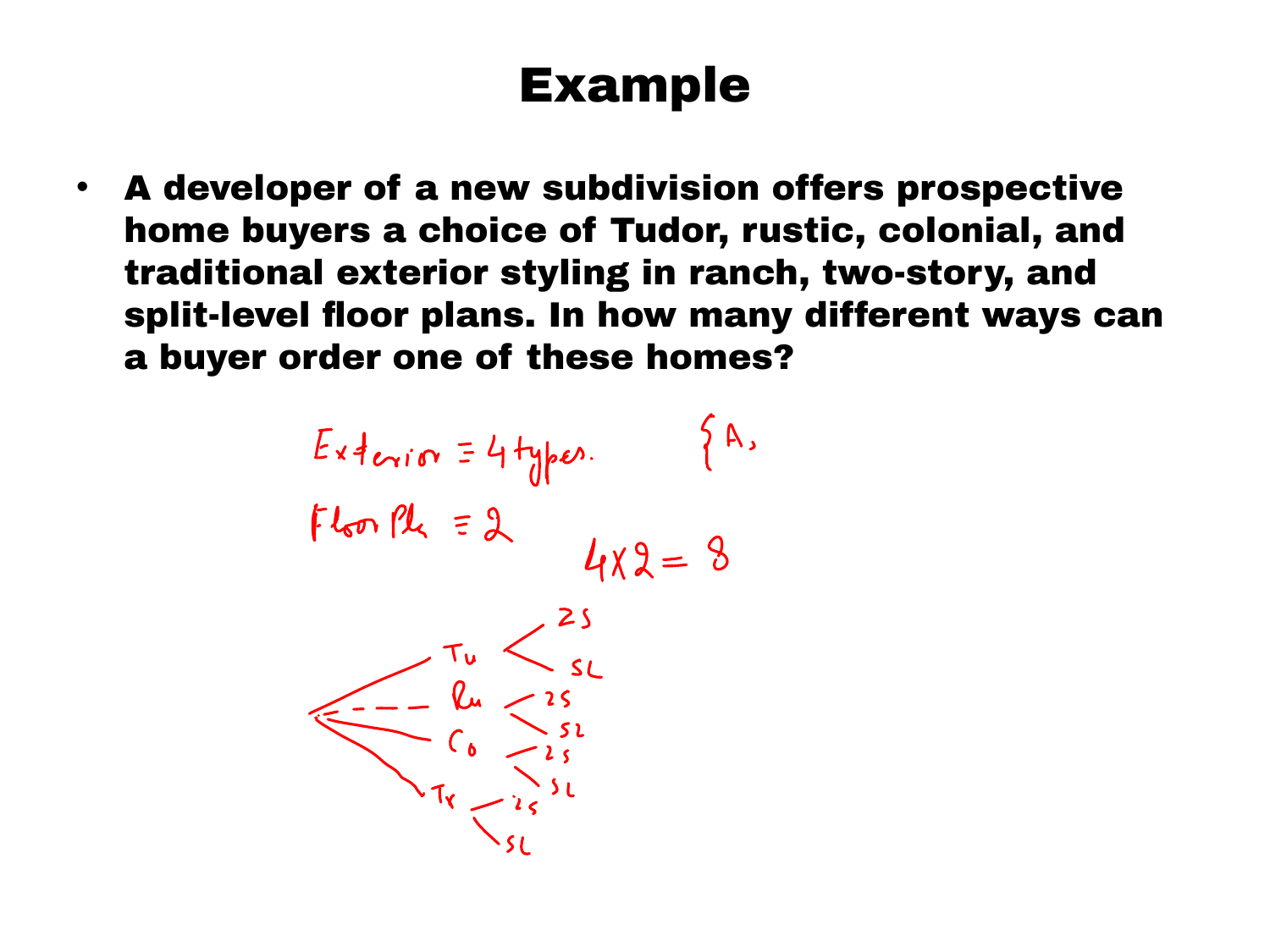

# Example
A developer of a new subdivision offers prospective home buyers a choice of Tudor, rustic, colonial, and traditional exterior styling in ranch, two-story, and split-level floor plans. In how many different ways can a buyer order one of these homes?